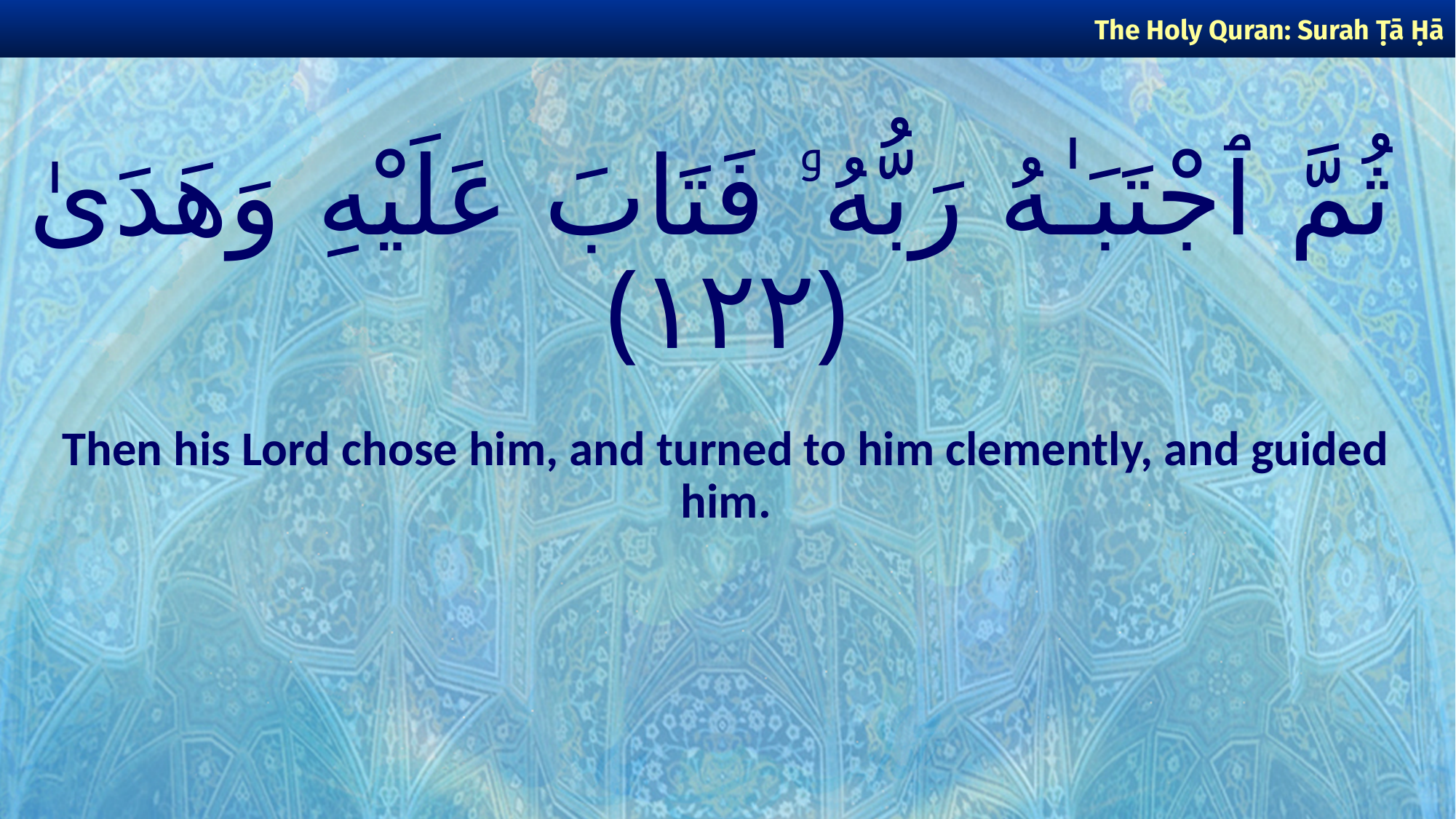

The Holy Quran: Surah Ṭā Ḥā
# ثُمَّ ٱجْتَبَـٰهُ رَبُّهُۥ فَتَابَ عَلَيْهِ وَهَدَىٰ ﴿١٢٢﴾
Then his Lord chose him, and turned to him clemently, and guided him.